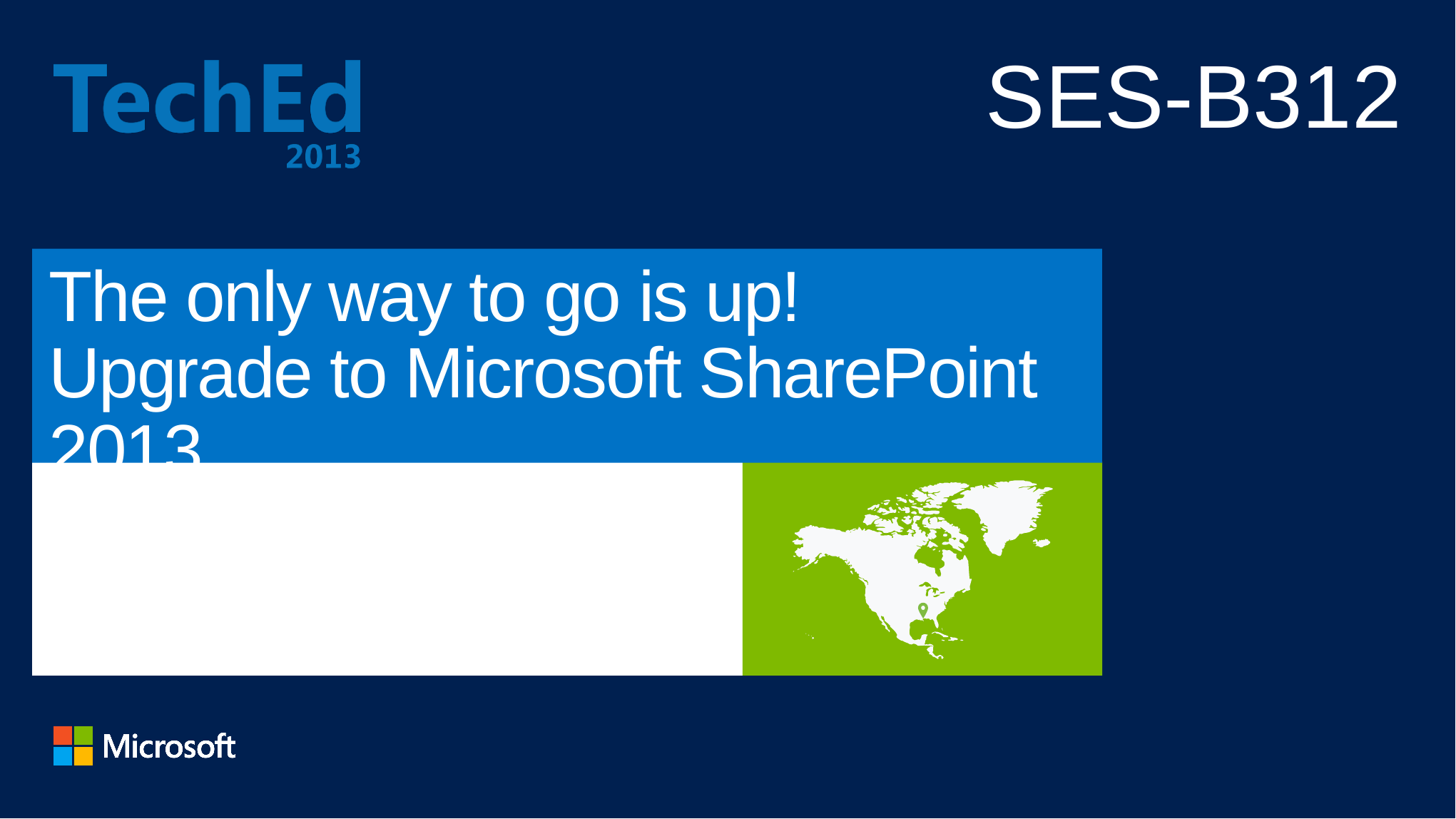

SES-B312
# The only way to go is up!  Upgrade to Microsoft SharePoint 2013
Chris McNulty